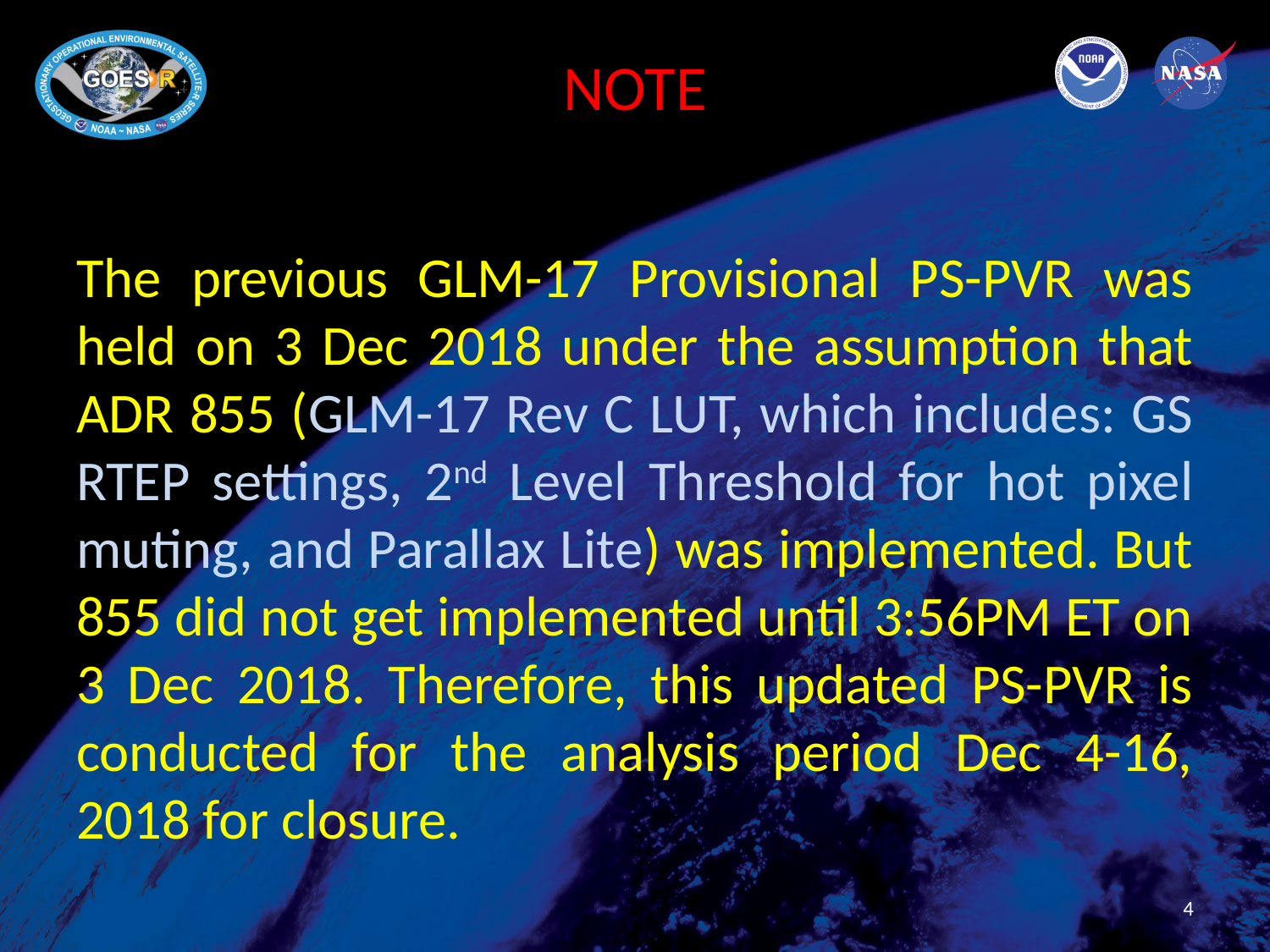

# NOTE
The previous GLM-17 Provisional PS-PVR was held on 3 Dec 2018 under the assumption that ADR 855 (GLM-17 Rev C LUT, which includes: GS RTEP settings, 2nd Level Threshold for hot pixel muting, and Parallax Lite) was implemented. But 855 did not get implemented until 3:56PM ET on 3 Dec 2018. Therefore, this updated PS-PVR is conducted for the analysis period Dec 4-16, 2018 for closure.
4